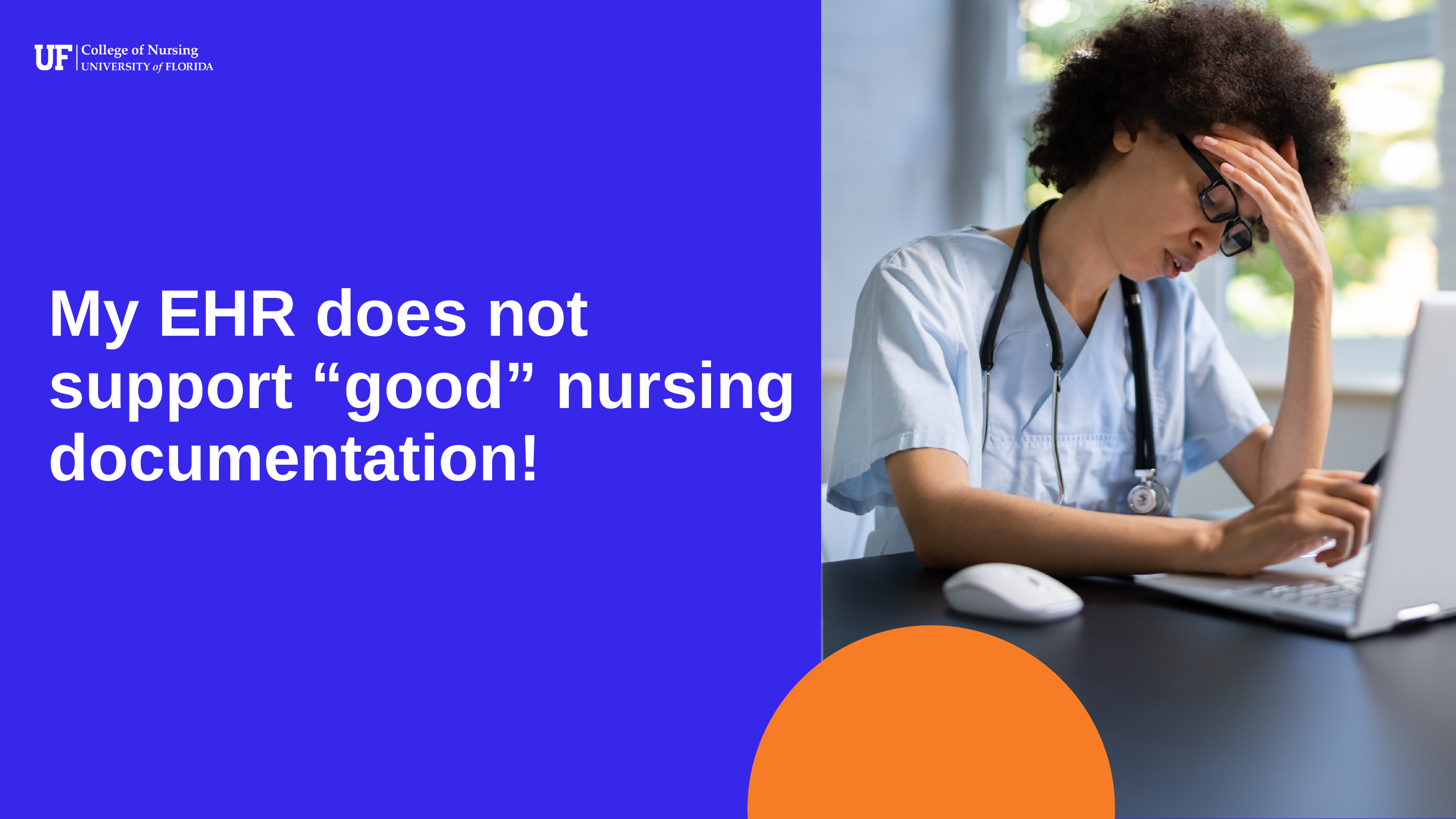

My EHR does not support “good” nursing documentation!